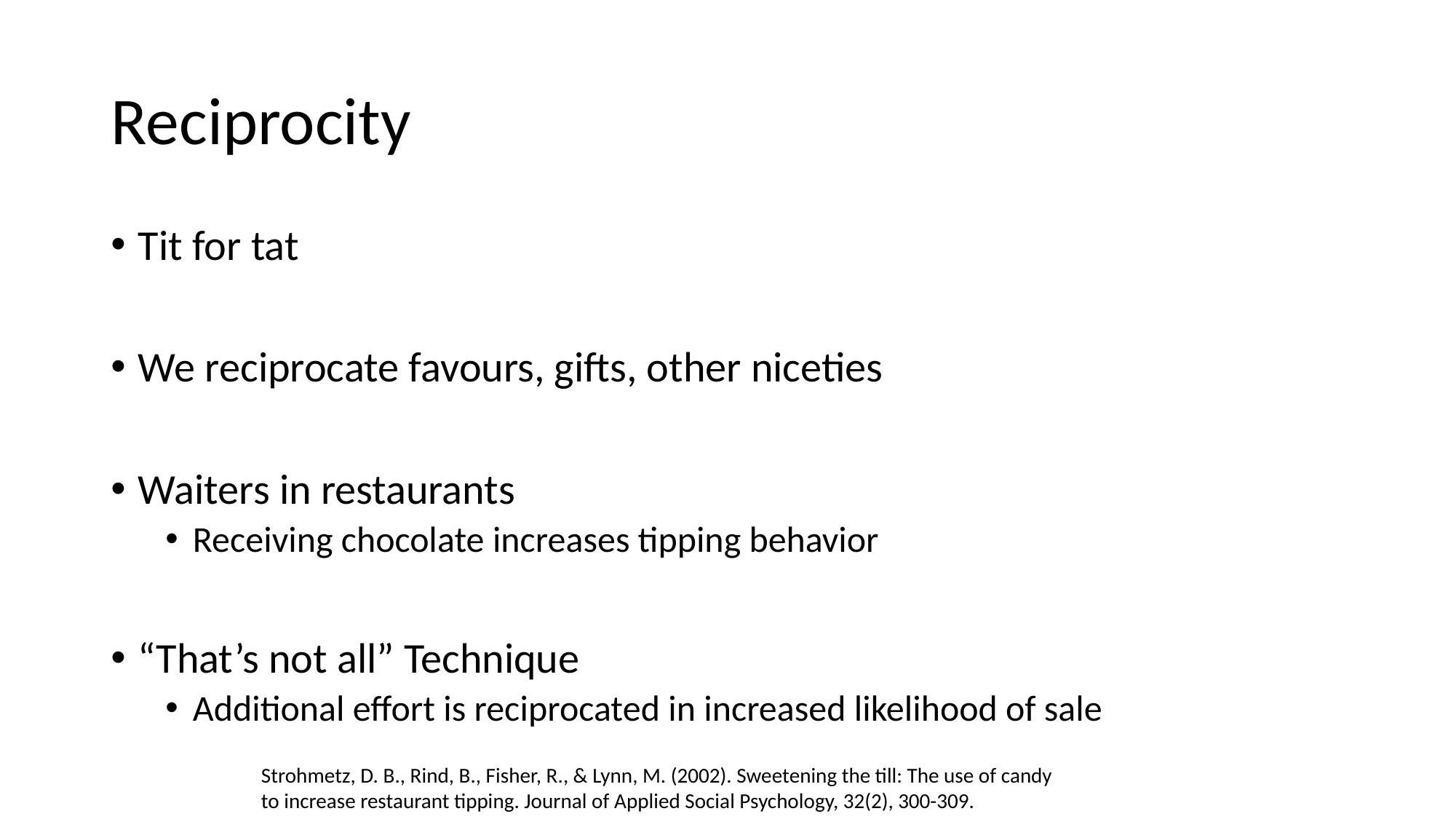

# Reciprocity
Tit for tat

We reciprocate favours, gifts, other niceties

Waiters in restaurants
Receiving chocolate increases tipping behavior

“That’s not all” Technique
Additional effort is reciprocated in increased likelihood of sale

Strohmetz, D. B., Rind, B., Fisher, R., & Lynn, M. (2002). Sweetening the till: The use of candy
to increase restaurant tipping. Journal of Applied Social Psychology, 32(2), 300-309.